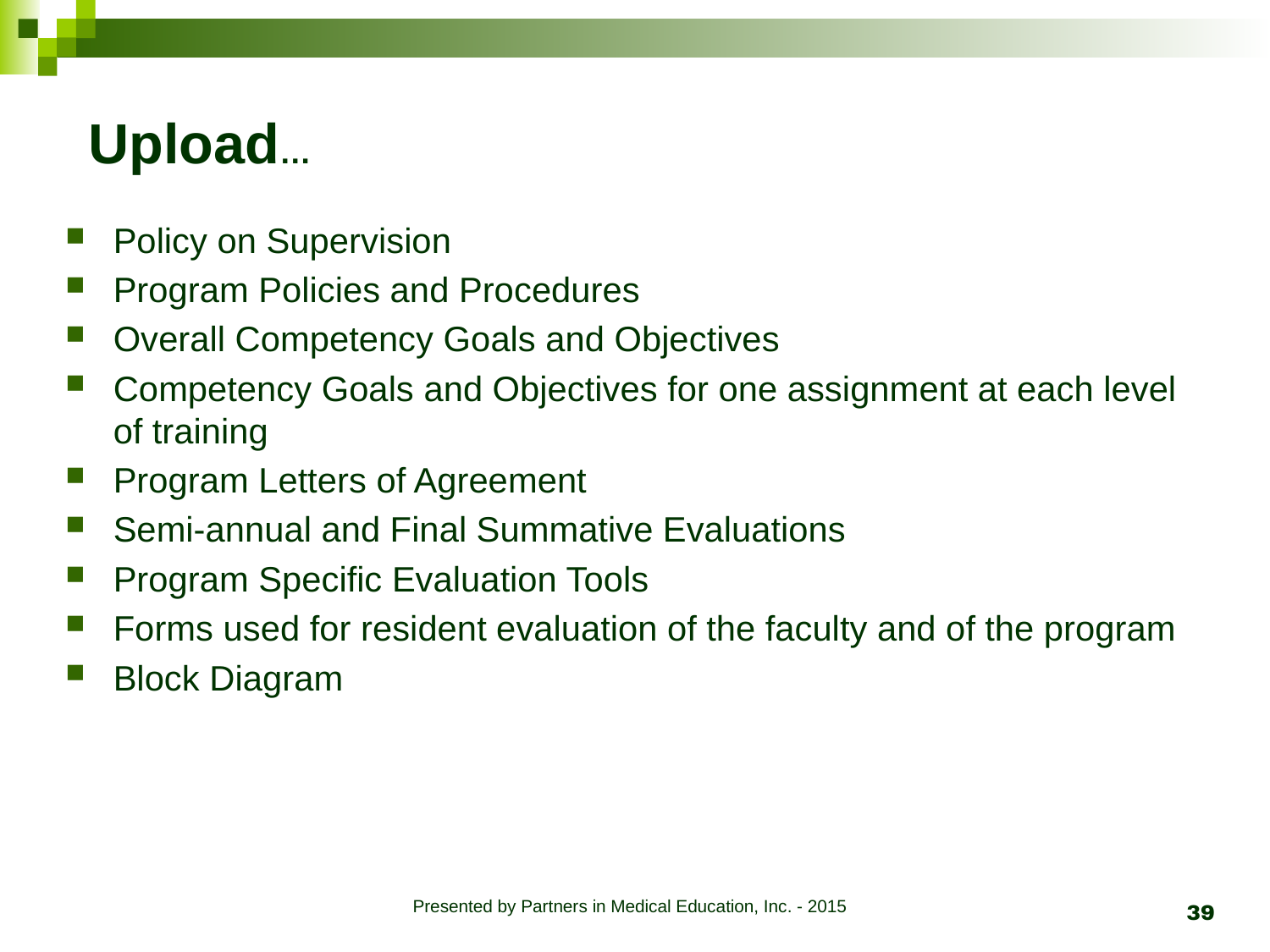

Upload…
Policy on Supervision
Program Policies and Procedures
Overall Competency Goals and Objectives
Competency Goals and Objectives for one assignment at each level of training
Program Letters of Agreement
Semi-annual and Final Summative Evaluations
Program Specific Evaluation Tools
Forms used for resident evaluation of the faculty and of the program
Block Diagram
39
Presented by Partners in Medical Education, Inc. - 2015